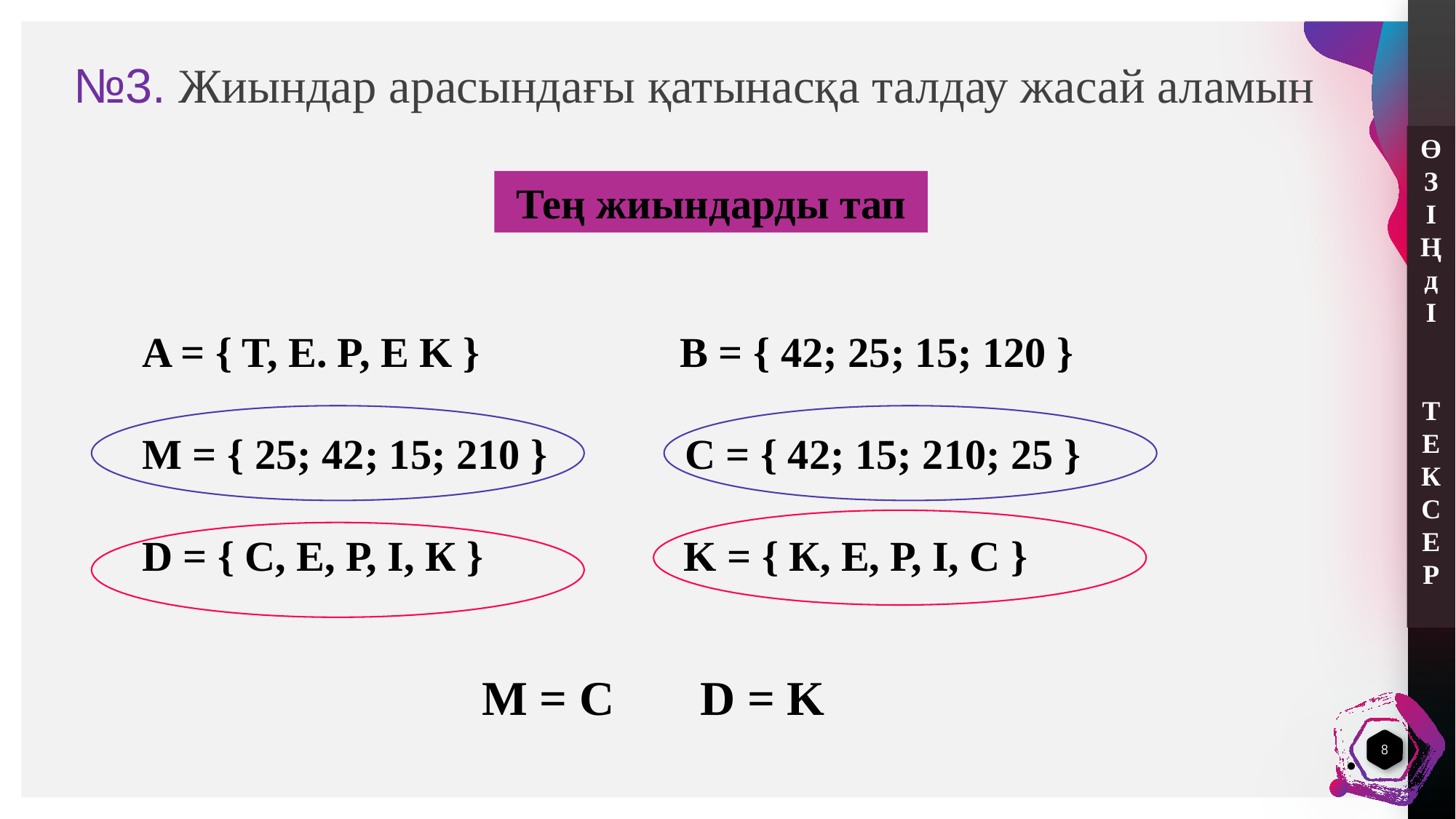

# №3. Жиындар арасындағы қатынасқа талдау жасай аламын
Ө
З
І
Ңд
І

 ТЕ
К
С
Е
Р

Тең жиындарды тап
A = { T, E. P, E K }                   B = { 42; 25; 15; 120 }

M = { 25; 42; 15; 210 }             C = { 42; 15; 210; 25 }

D = { С, Е, Р, І, К }                   K = { К, Е, Р, І, С }

M = С       D = K
8